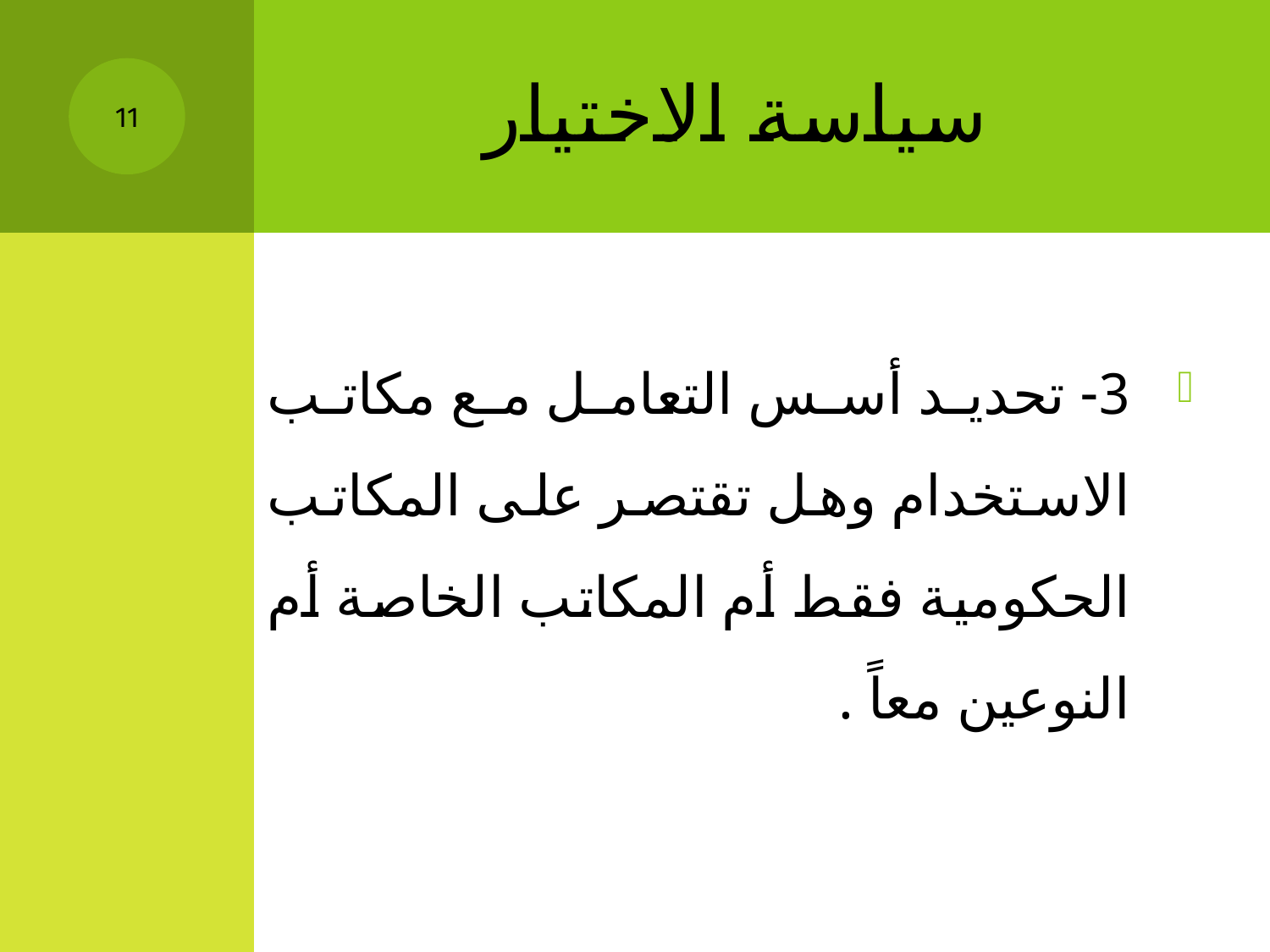

# سياسة الاختيار
11
3- تحديد أسس التعامل مع مكاتب الاستخدام وهل تقتصر على المكاتب الحكومية فقط أم المكاتب الخاصة أم النوعين معاً .